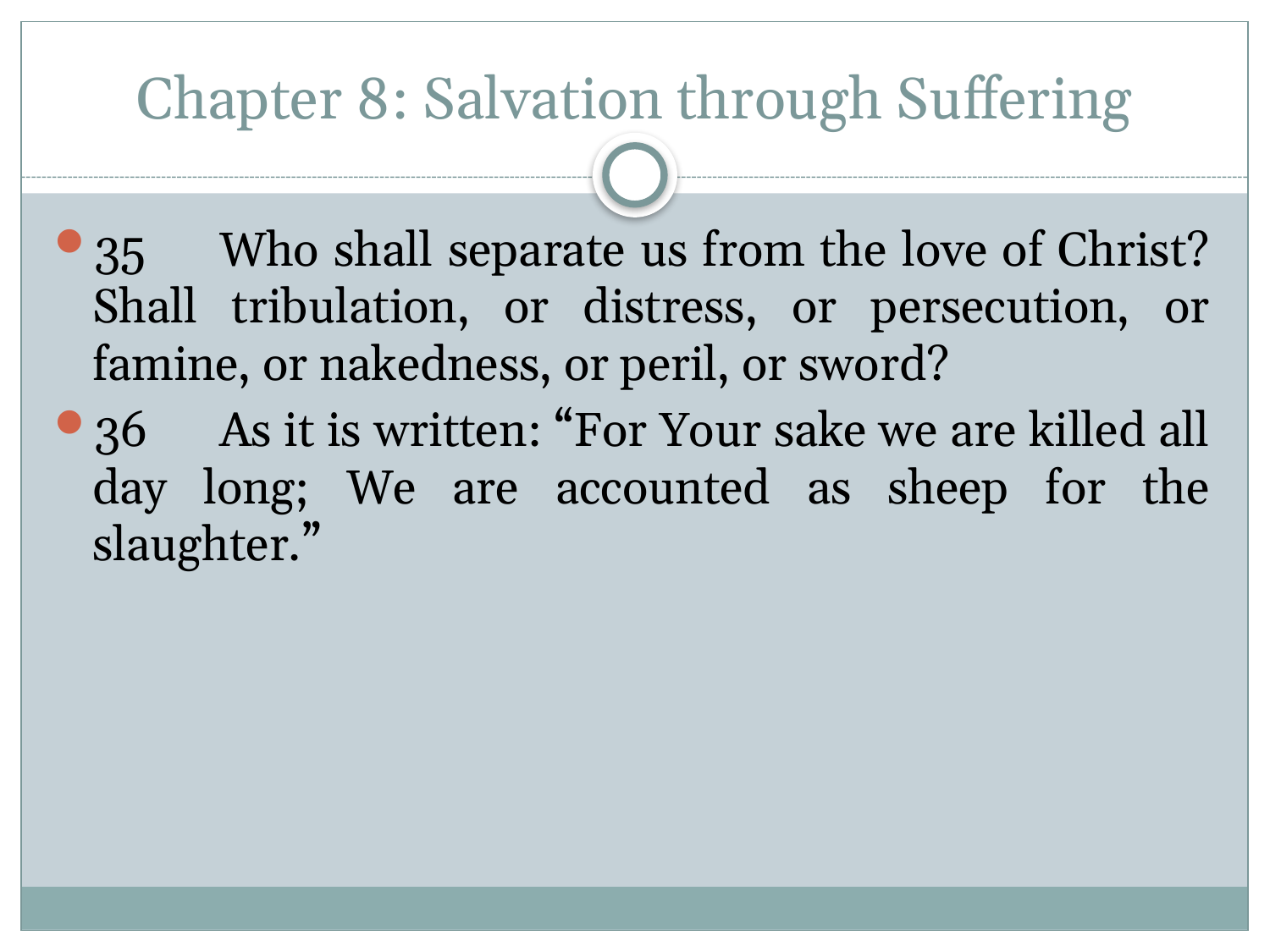

# Chapter 8: Salvation through Suffering
35	Who shall separate us from the love of Christ? Shall tribulation, or distress, or persecution, or famine, or nakedness, or peril, or sword?
36	As it is written: “For Your sake we are killed all day long; We are accounted as sheep for the slaughter.”